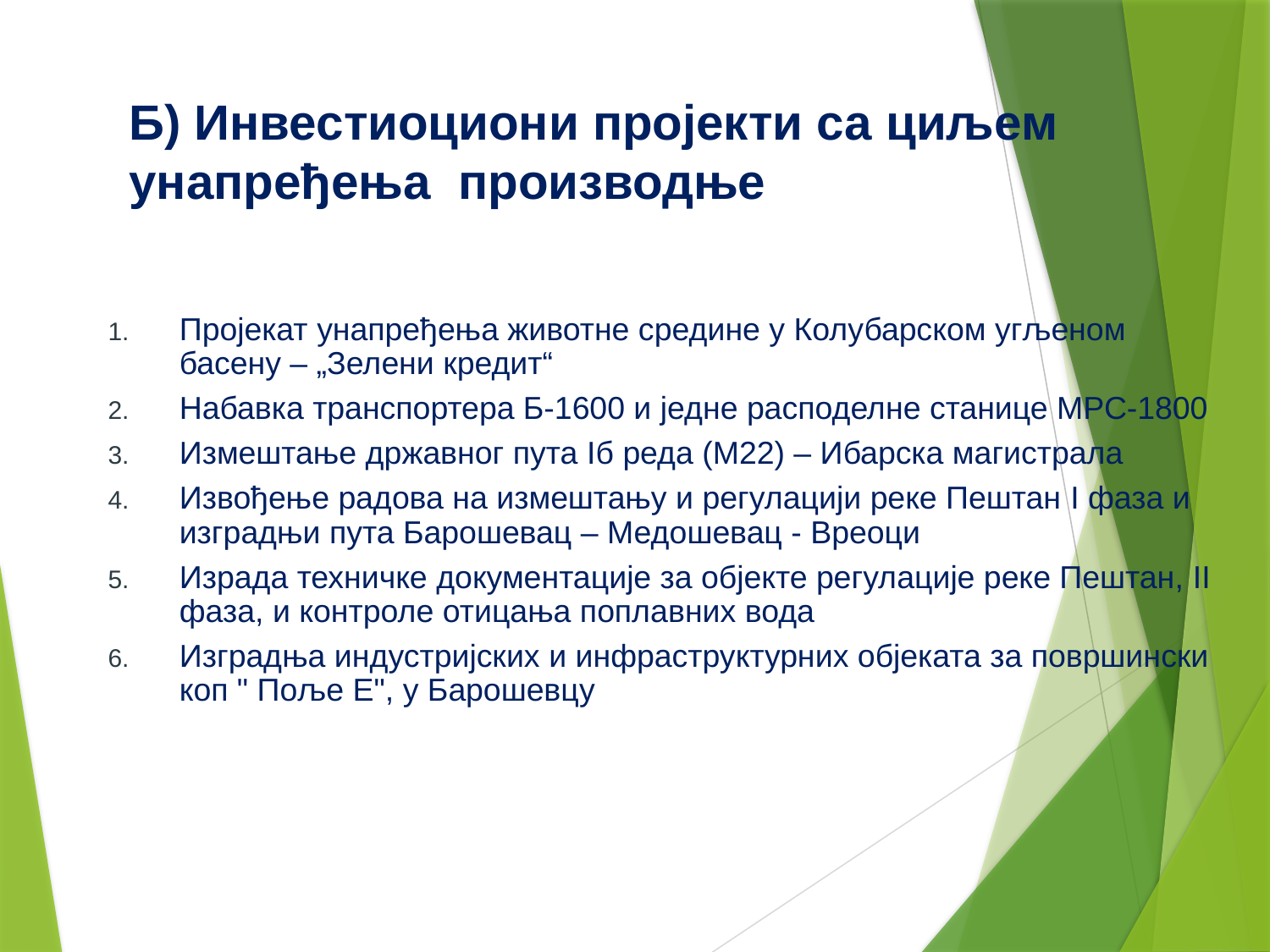

Б) Инвестиоциони пројекти са циљем унапређења  производње

Пројекат унапређења животне средине у Колубарском угљеном басену – „Зелени кредит“
Набавка транспортера Б-1600 и једне расподелне станице МРС-1800
Измештање државног пута Iб реда (М22) – Ибарска магистрала
Извођење радова на измештању и регулацији реке Пештан I фаза и изградњи пута Барошевац – Медошевац - Вреоци
Израда техничке документације за објекте регулације реке Пештан, II фаза, и контроле отицања поплавних вода
Изградњa индустријских и инфраструктурних објеката за површински коп " Поље Е", у Барошевцу